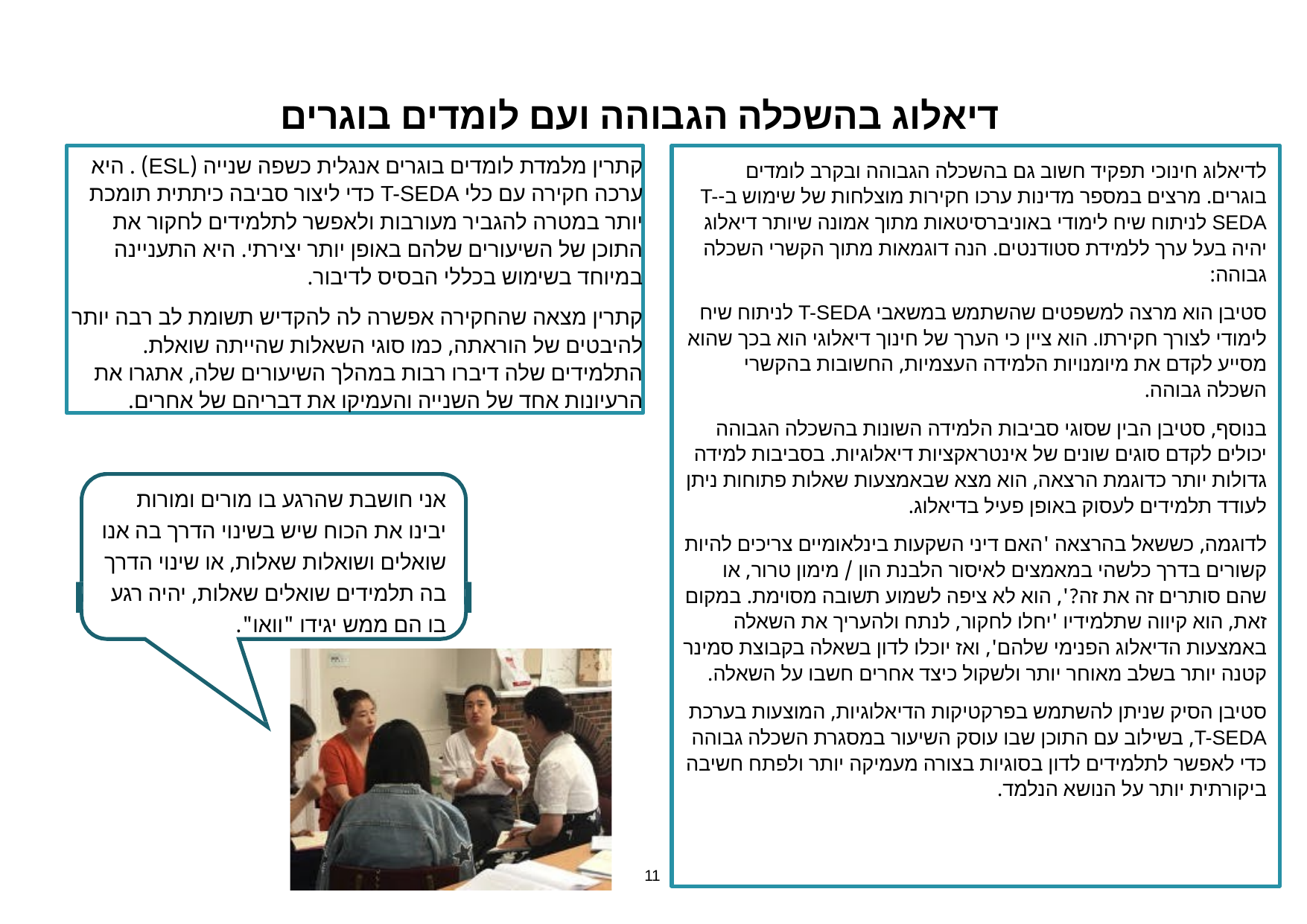

דיאלוג בהשכלה הגבוהה ועם לומדים בוגרים
קתרין מלמדת לומדים בוגרים אנגלית כשפה שנייה (ESL) . היא ערכה חקירה עם כלי T-SEDA כדי ליצור סביבה כיתתית תומכת יותר במטרה להגביר מעורבות ולאפשר לתלמידים לחקור את התוכן של השיעורים שלהם באופן יותר יצירתי. היא התעניינה במיוחד בשימוש בכללי הבסיס לדיבור.
קתרין מצאה שהחקירה אפשרה לה להקדיש תשומת לב רבה יותר להיבטים של הוראתה, כמו סוגי השאלות שהייתה שואלת. התלמידים שלה דיברו רבות במהלך השיעורים שלה, אתגרו את הרעיונות אחד של השנייה והעמיקו את דבריהם של אחרים.

לדיאלוג חינוכי תפקיד חשוב גם בהשכלה הגבוהה ובקרב לומדים בוגרים. מרצים במספר מדינות ערכו חקירות מוצלחות של שימוש ב-T-SEDA לניתוח שיח לימודי באוניברסיטאות מתוך אמונה שיותר דיאלוג יהיה בעל ערך ללמידת סטודנטים. הנה דוגמאות מתוך הקשרי השכלה גבוהה:
סטיבן הוא מרצה למשפטים שהשתמש במשאבי T-SEDA לניתוח שיח לימודי לצורך חקירתו. הוא ציין כי הערך של חינוך דיאלוגי הוא בכך שהוא מסייע לקדם את מיומנויות הלמידה העצמיות, החשובות בהקשרי השכלה גבוהה.
בנוסף, סטיבן הבין שסוגי סביבות הלמידה השונות בהשכלה הגבוהה יכולים לקדם סוגים שונים של אינטראקציות דיאלוגיות. בסביבות למידה גדולות יותר כדוגמת הרצאה, הוא מצא שבאמצעות שאלות פתוחות ניתן לעודד תלמידים לעסוק באופן פעיל בדיאלוג.
לדוגמה, כששאל בהרצאה 'האם דיני השקעות בינלאומיים צריכים להיות קשורים בדרך כלשהי במאמצים לאיסור הלבנת הון / מימון טרור, או שהם סותרים זה את זה?', הוא לא ציפה לשמוע תשובה מסוימת. במקום זאת, הוא קיווה שתלמידיו 'יחלו לחקור, לנתח ולהעריך את השאלה באמצעות הדיאלוג הפנימי שלהם', ואז יוכלו לדון בשאלה בקבוצת סמינר קטנה יותר בשלב מאוחר יותר ולשקול כיצד אחרים חשבו על השאלה.
סטיבן הסיק שניתן להשתמש בפרקטיקות הדיאלוגיות, המוצעות בערכת  T-SEDA, בשילוב עם התוכן שבו עוסק השיעור במסגרת השכלה גבוהה כדי לאפשר לתלמידים לדון בסוגיות בצורה מעמיקה יותר ולפתח חשיבה ביקורתית יותר על הנושא הנלמד.

אני חושבת שהרגע בו מורים ומורות יבינו את הכוח שיש בשינוי הדרך בה אנו שואלים ושואלות שאלות, או שינוי הדרך בה תלמידים שואלים שאלות, יהיה רגע בו הם ממש יגידו "וואו".

11